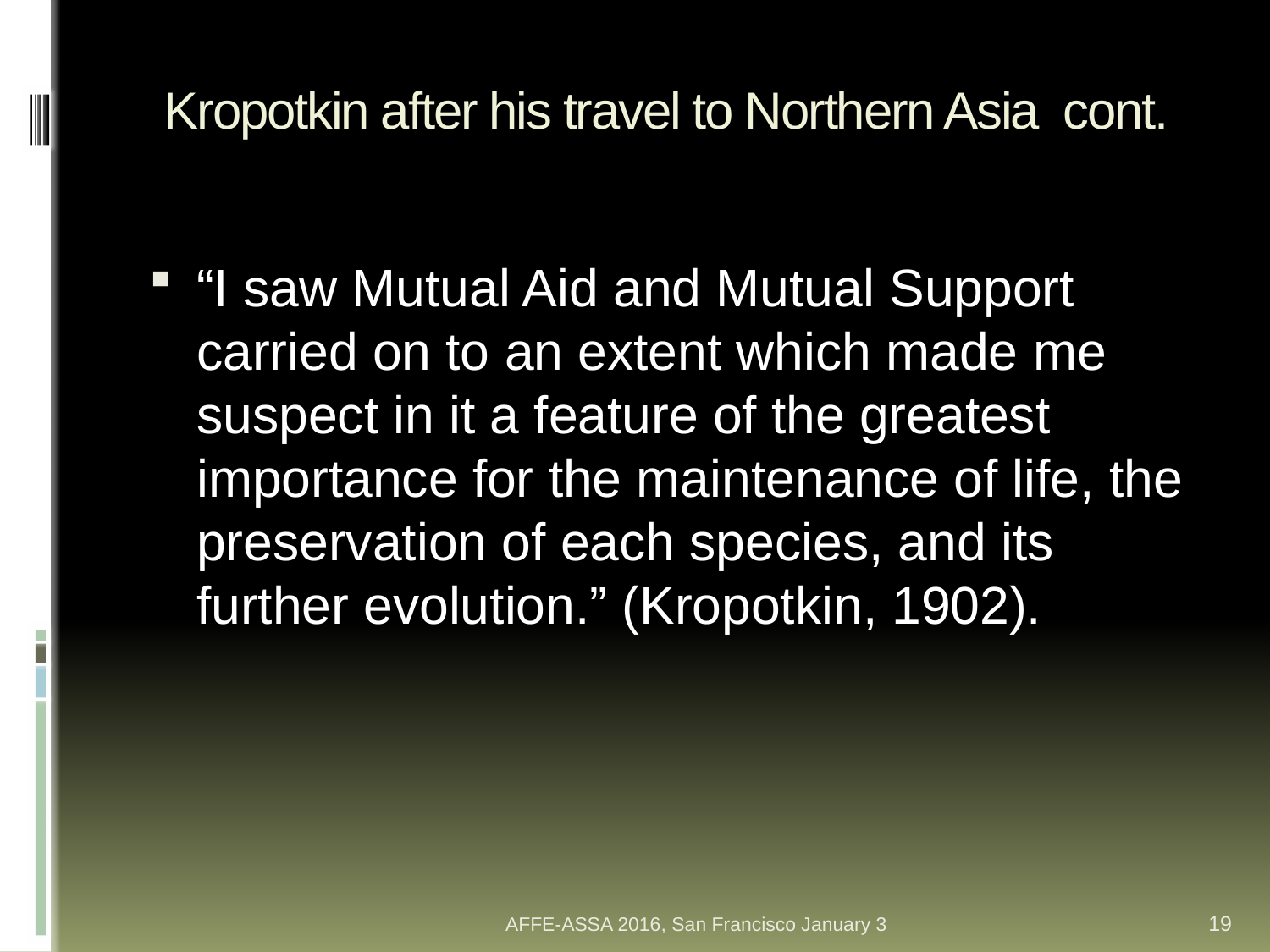

# Kropotkin after his travel to Northern Asia  cont.
“I saw Mutual Aid and Mutual Support carried on to an extent which made me suspect in it a feature of the greatest importance for the maintenance of life, the preservation of each species, and its further evolution.” (Kropotkin, 1902).
AFFE-ASSA 2016, San Francisco January 3
19